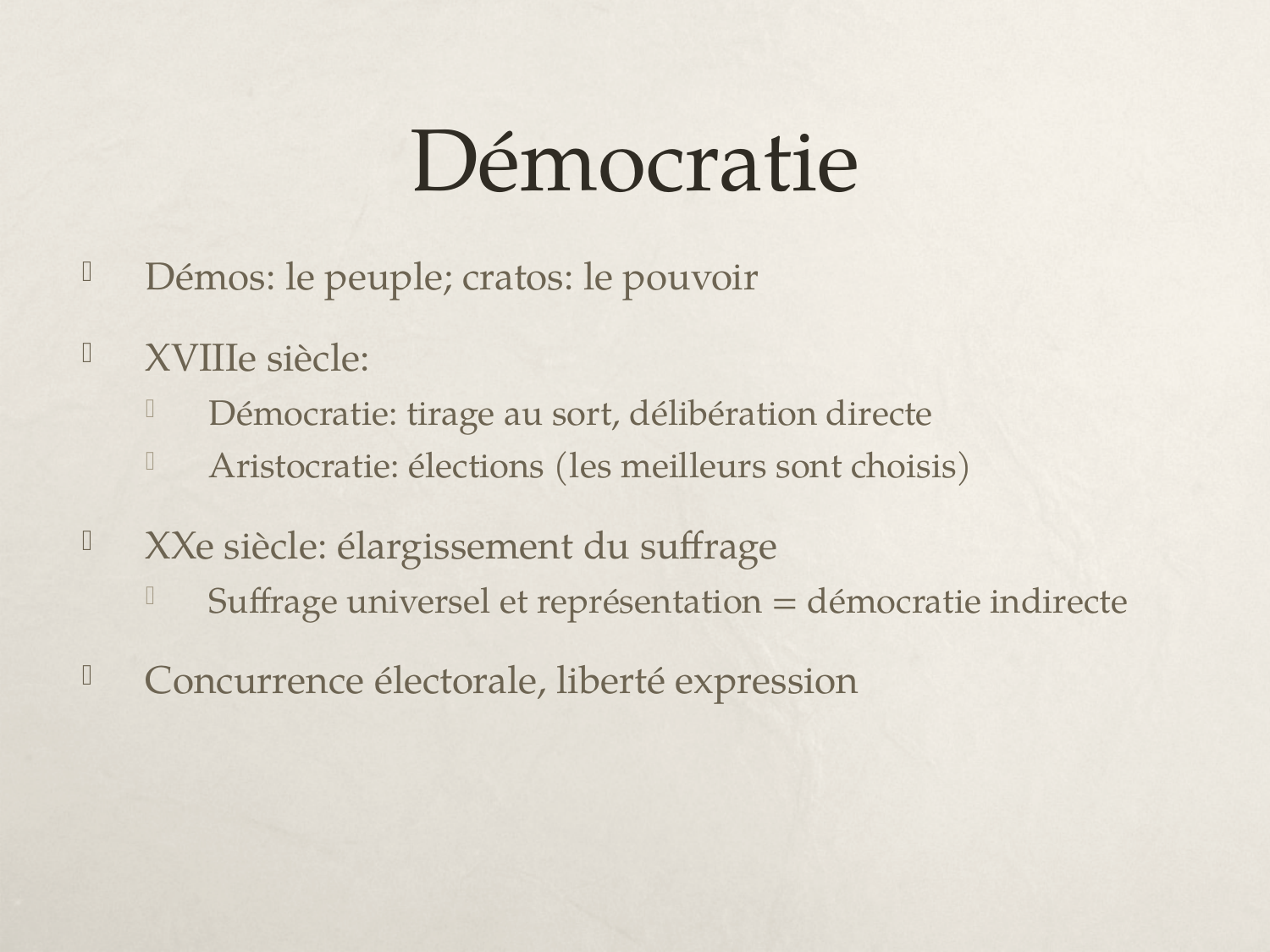

# Démocratie
Démos: le peuple; cratos: le pouvoir
XVIIIe siècle:
Démocratie: tirage au sort, délibération directe
Aristocratie: élections (les meilleurs sont choisis)
XXe siècle: élargissement du suffrage
Suffrage universel et représentation = démocratie indirecte
Concurrence électorale, liberté expression